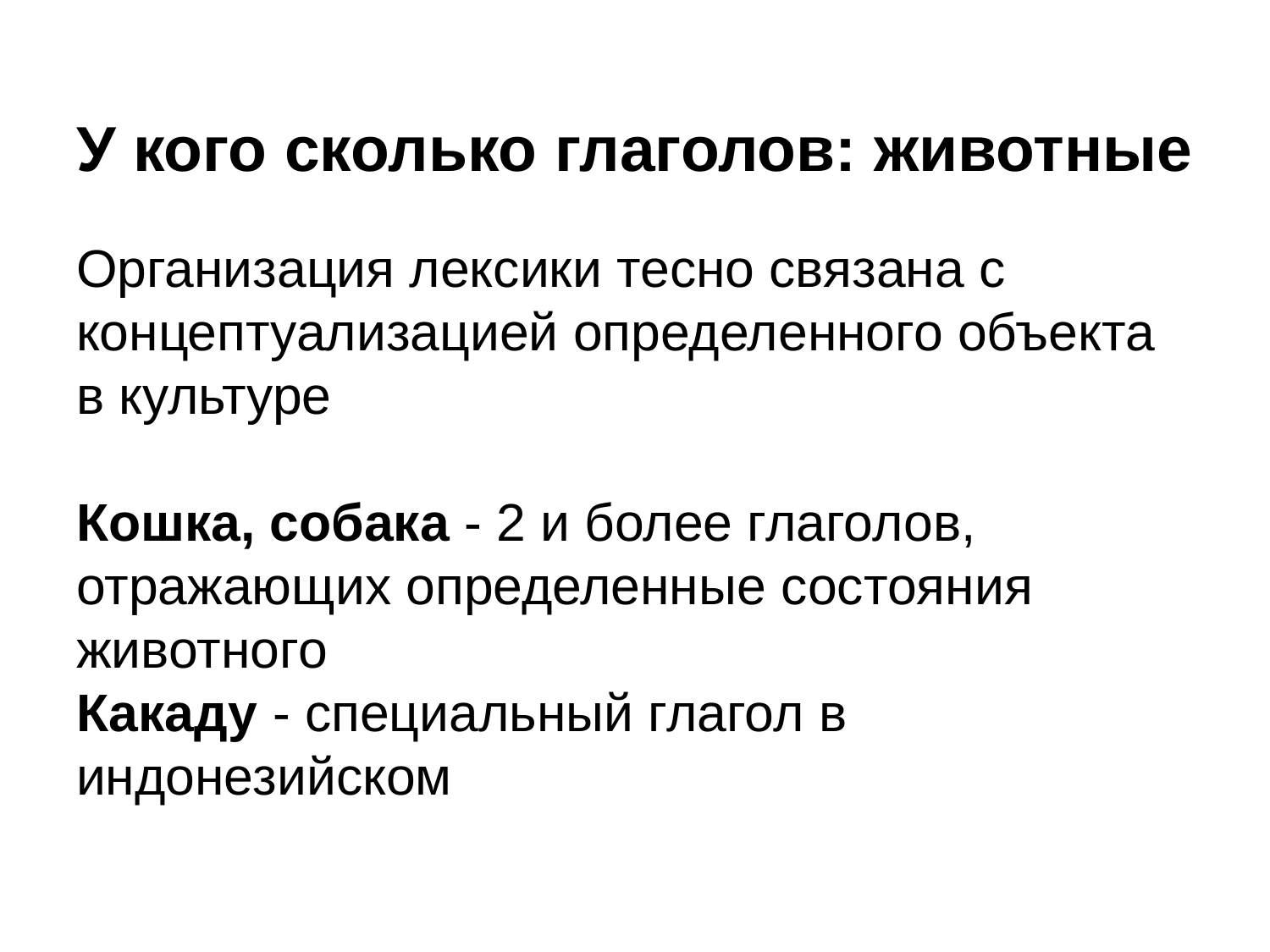

# У кого сколько глаголов: животные
Организация лексики тесно связана с концептуализацией определенного объекта в культуре

Кошка, собака - 2 и более глаголов, отражающих определенные состояния животного
Какаду - специальный глагол в индонезийском